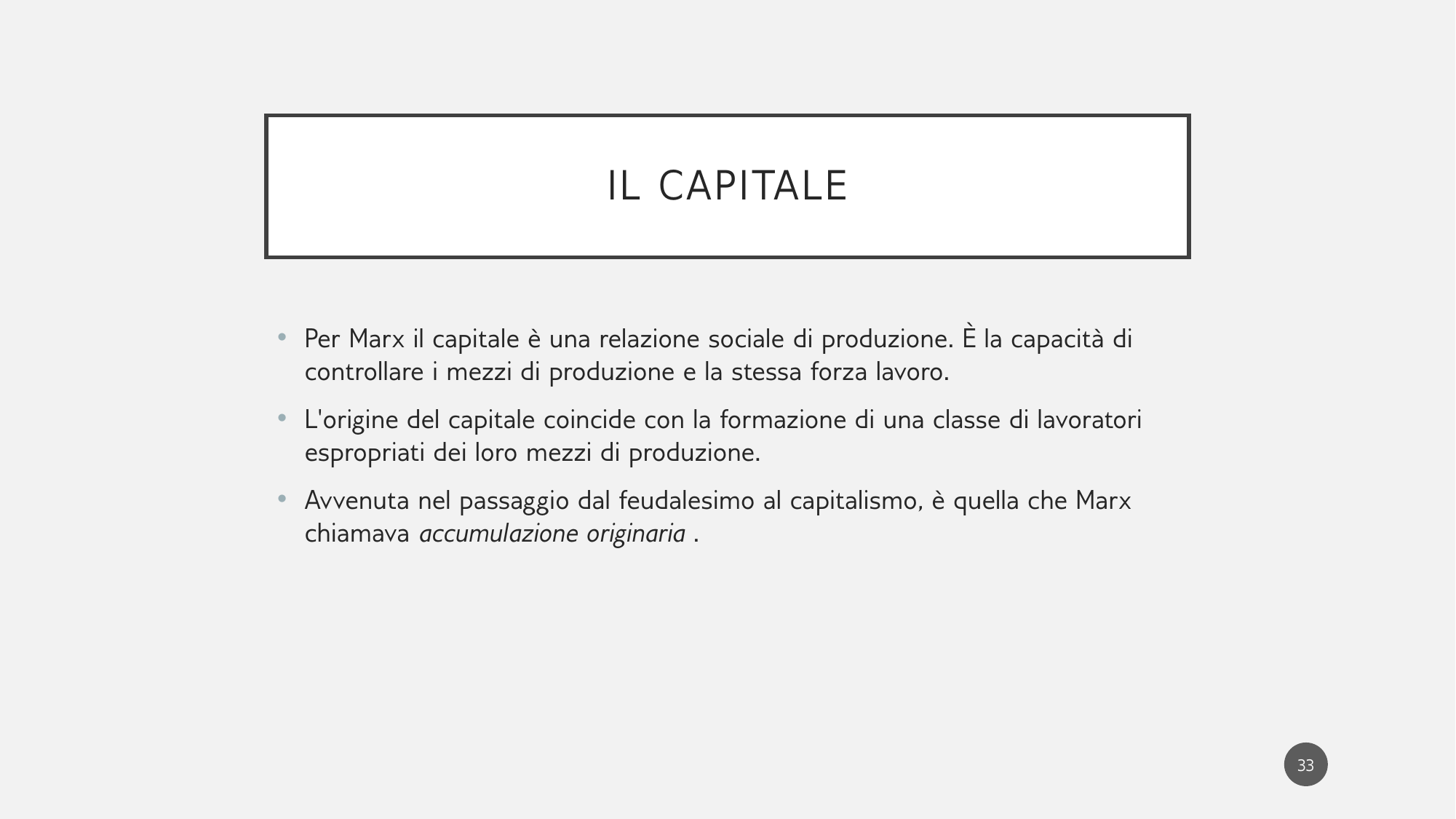

# il capitale
Per Marx il capitale è una relazione sociale di produzione. È la capacità di controllare i mezzi di produzione e la stessa forza lavoro.
L'origine del capitale coincide con la formazione di una classe di lavoratori espropriati dei loro mezzi di produzione.
Avvenuta nel passaggio dal feudalesimo al capitalismo, è quella che Marx chiamava accumulazione originaria .
33